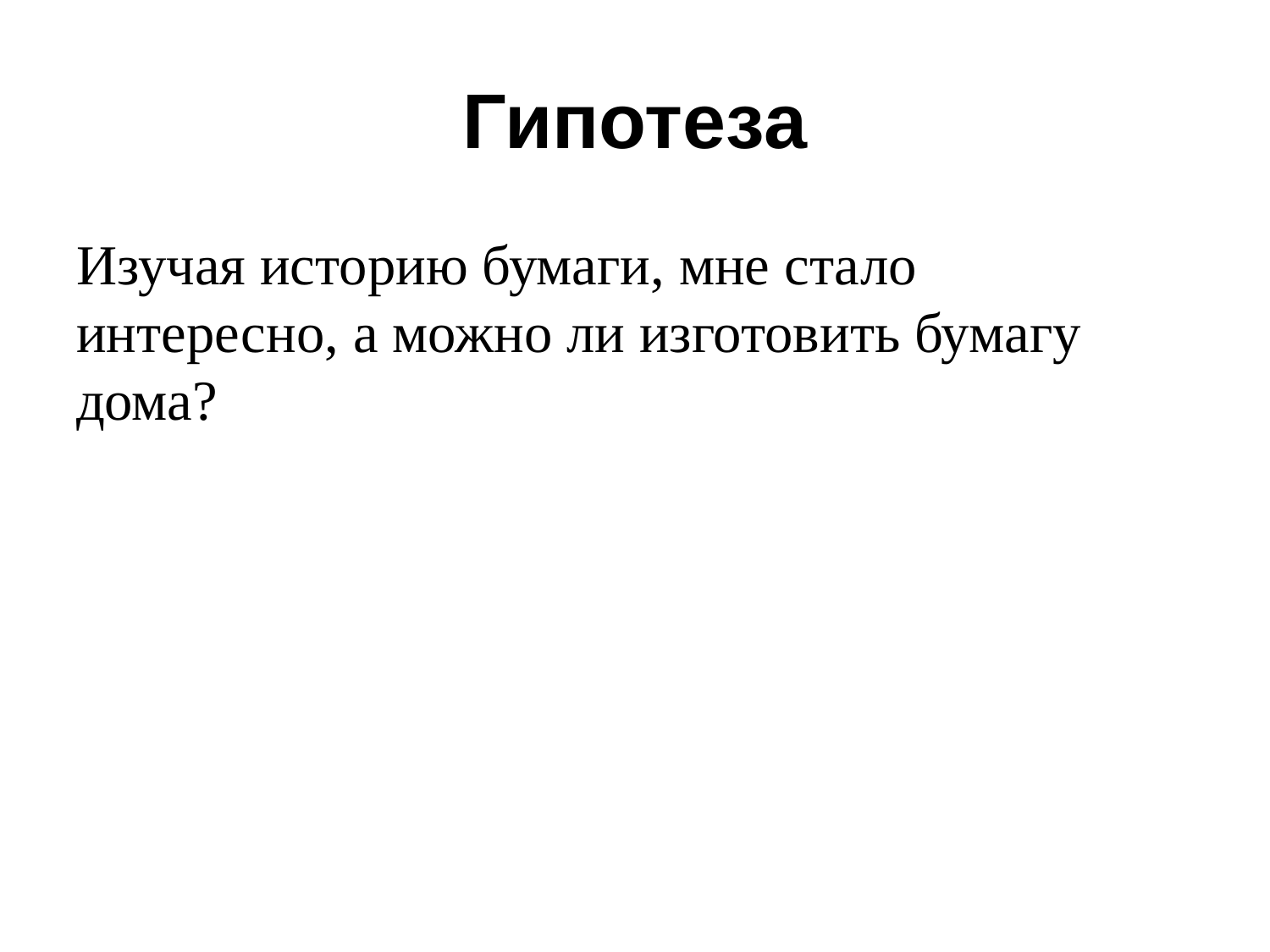

# Гипотеза
Изучая историю бумаги, мне стало интересно, а можно ли изготовить бумагу дома?